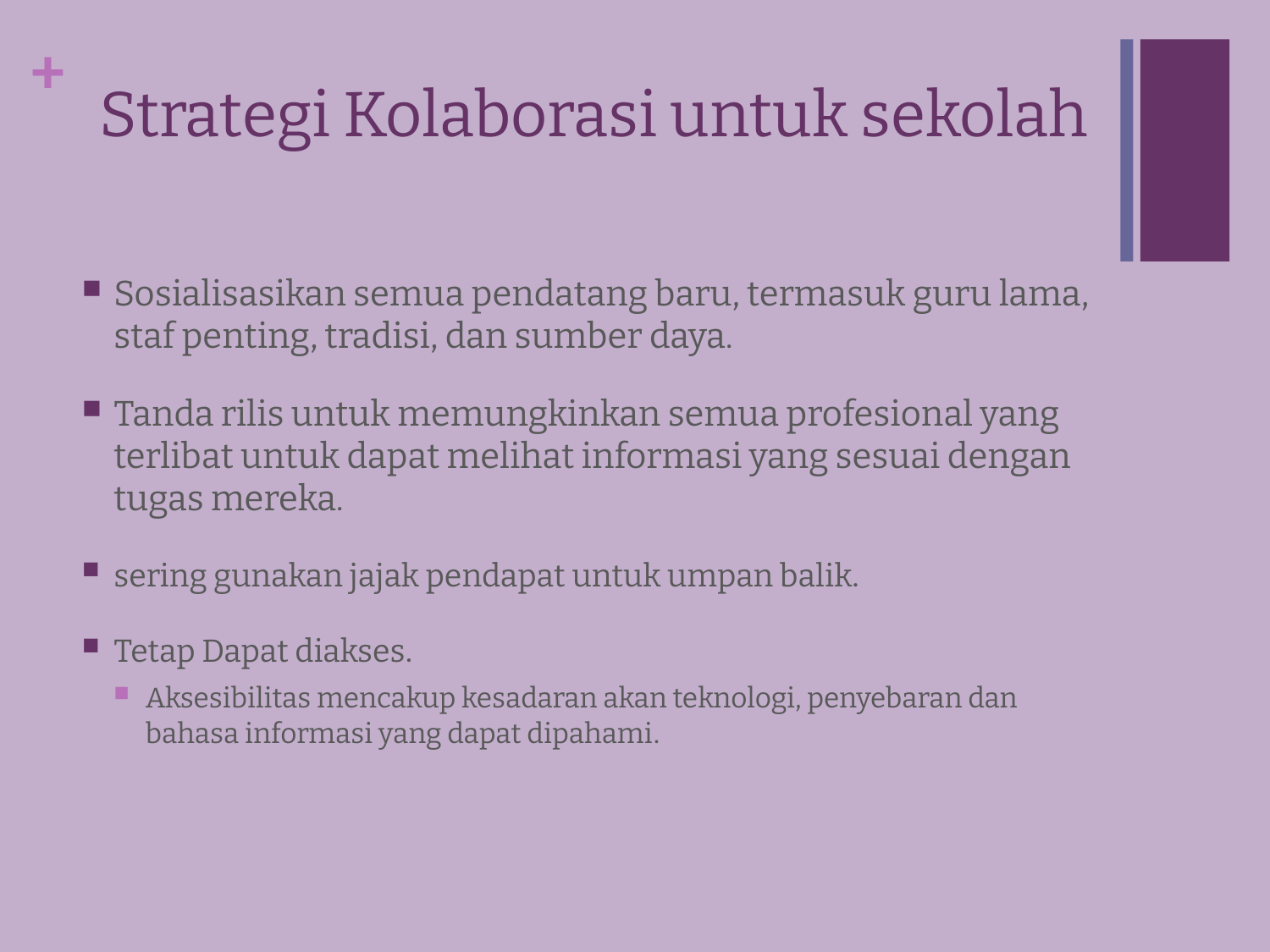

# Strategi Kolaborasi untuk sekolah
Sosialisasikan semua pendatang baru, termasuk guru lama, staf penting, tradisi, dan sumber daya.
Tanda rilis untuk memungkinkan semua profesional yang terlibat untuk dapat melihat informasi yang sesuai dengan tugas mereka.
sering gunakan jajak pendapat untuk umpan balik.
Tetap Dapat diakses.
Aksesibilitas mencakup kesadaran akan teknologi, penyebaran dan bahasa informasi yang dapat dipahami.